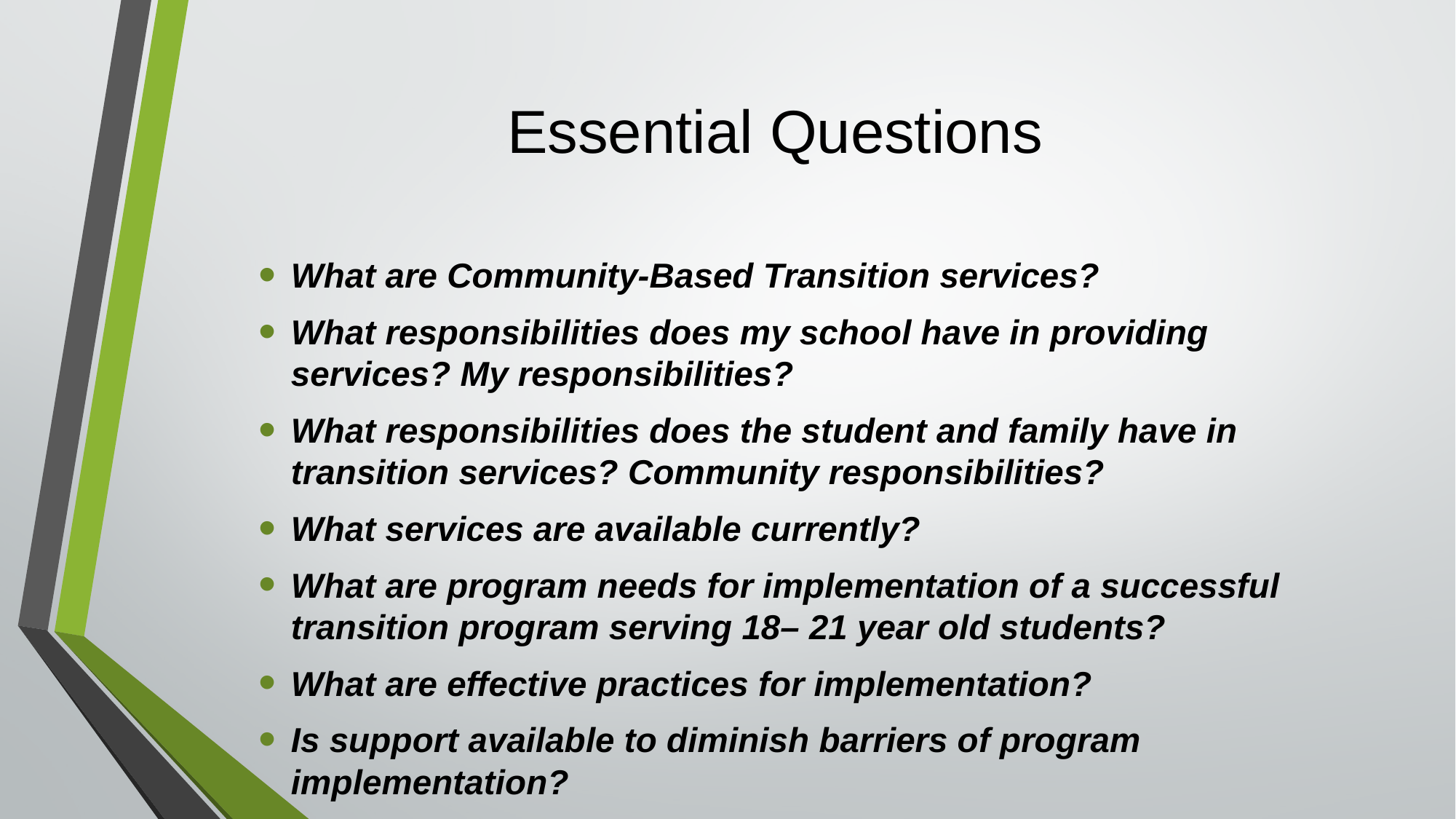

# Essential Questions
What are Community-Based Transition services?
What responsibilities does my school have in providing services? My responsibilities?
What responsibilities does the student and family have in transition services? Community responsibilities?
What services are available currently?
What are program needs for implementation of a successful transition program serving 18– 21 year old students?
What are effective practices for implementation?
Is support available to diminish barriers of program implementation?